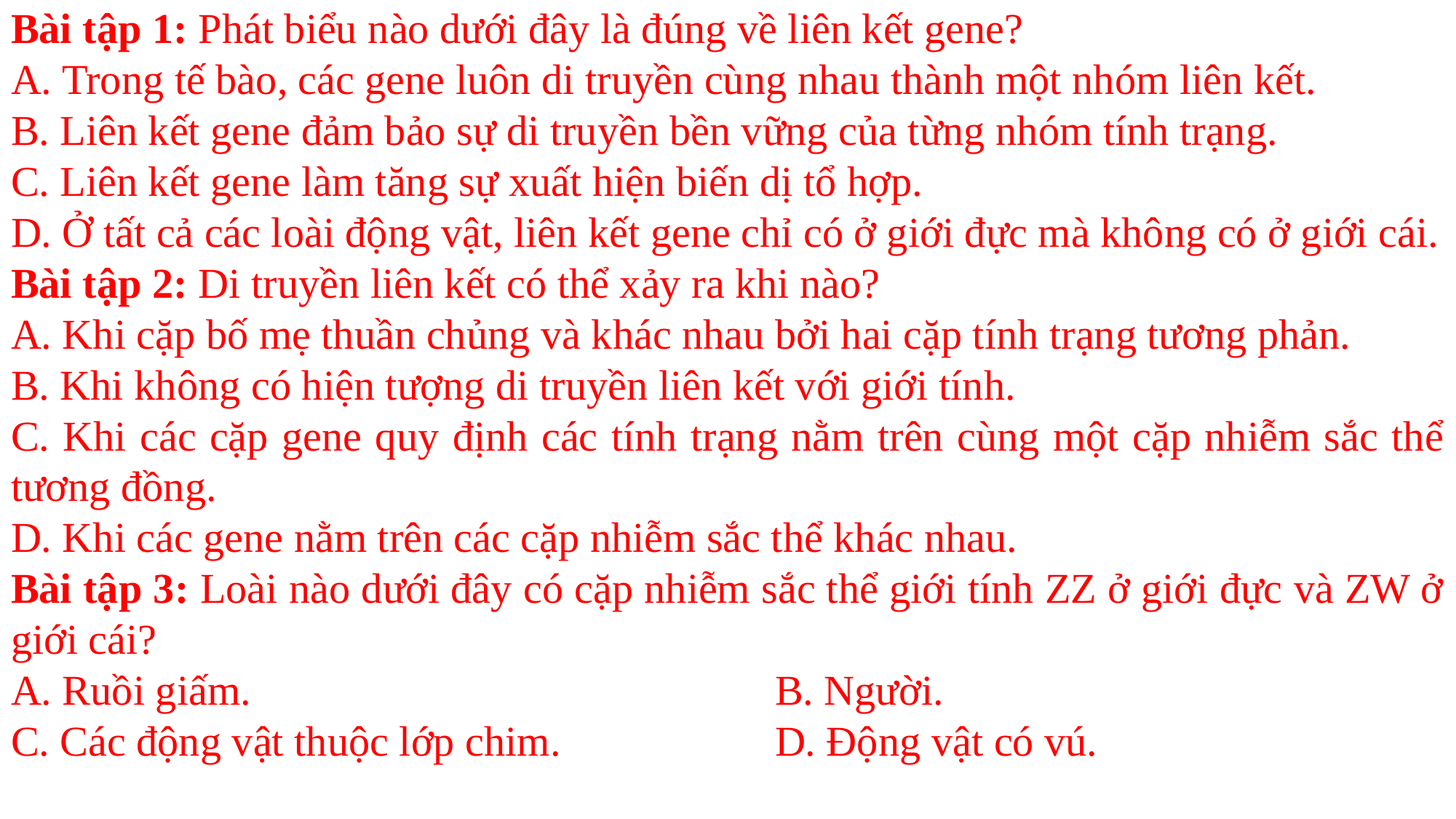

Bài tập 1: Phát biểu nào dưới đây là đúng về liên kết gene?
A. Trong tế bào, các gene luôn di truyền cùng nhau thành một nhóm liên kết.
B. Liên kết gene đảm bảo sự di truyền bền vững của từng nhóm tính trạng.
C. Liên kết gene làm tăng sự xuất hiện biến dị tổ hợp.
D. Ở tất cả các loài động vật, liên kết gene chỉ có ở giới đực mà không có ở giới cái.
Bài tập 2: Di truyền liên kết có thể xảy ra khi nào?
A. Khi cặp bố mẹ thuần chủng và khác nhau bởi hai cặp tính trạng tương phản.
B. Khi không có hiện tượng di truyền liên kết với giới tính.
C. Khi các cặp gene quy định các tính trạng nằm trên cùng một cặp nhiễm sắc thể tương đồng.
D. Khi các gene nằm trên các cặp nhiễm sắc thể khác nhau.
Bài tập 3: Loài nào dưới đây có cặp nhiễm sắc thể giới tính ZZ ở giới đực và ZW ở giới cái?
A. Ruồi giấm.					B. Người.
C. Các động vật thuộc lớp chim.		D. Động vật có vú.